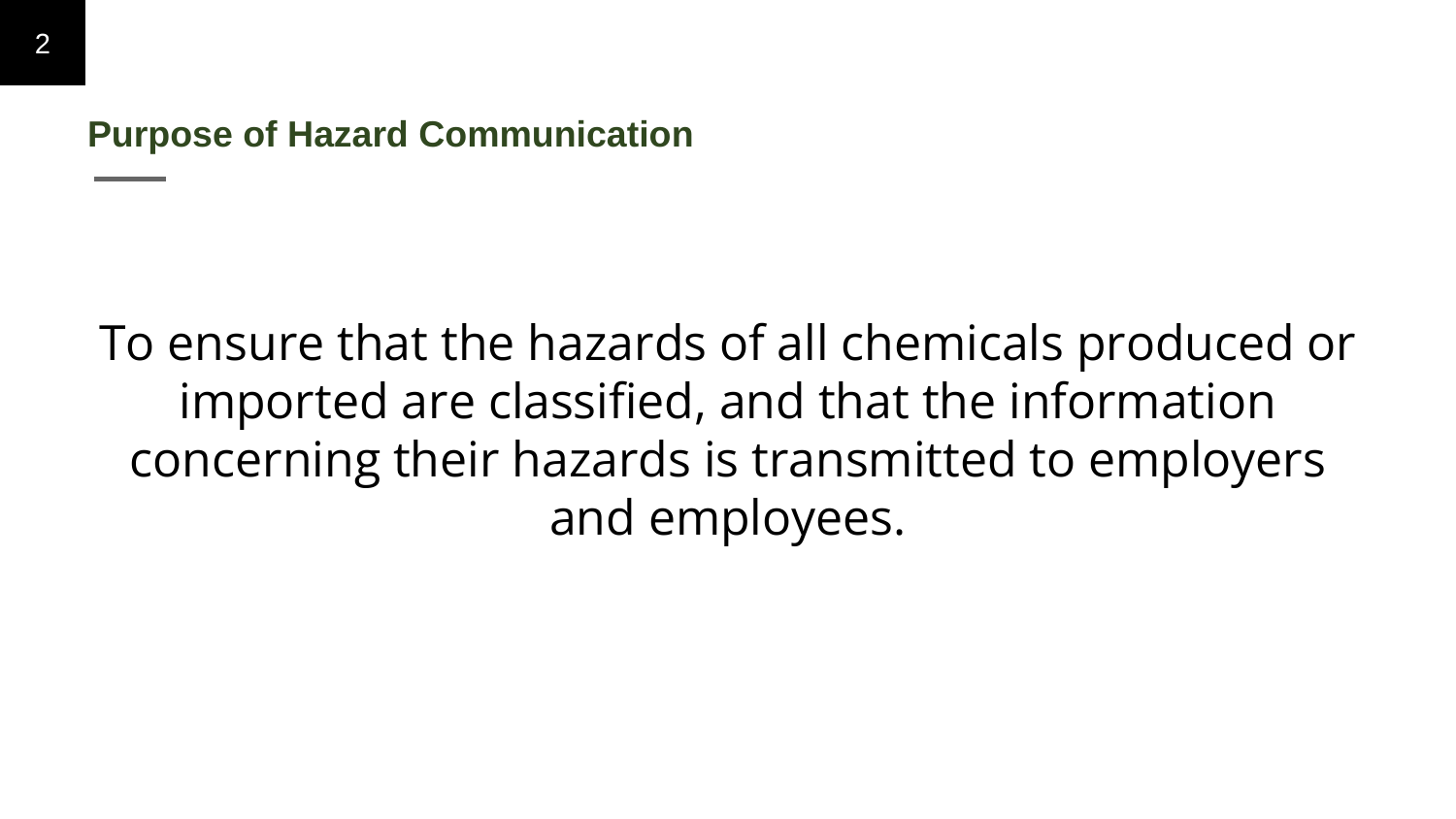

# Purpose of Hazard Communication

To ensure that the hazards of all chemicals produced or imported are classified, and that the information concerning their hazards is transmitted to employers and employees.